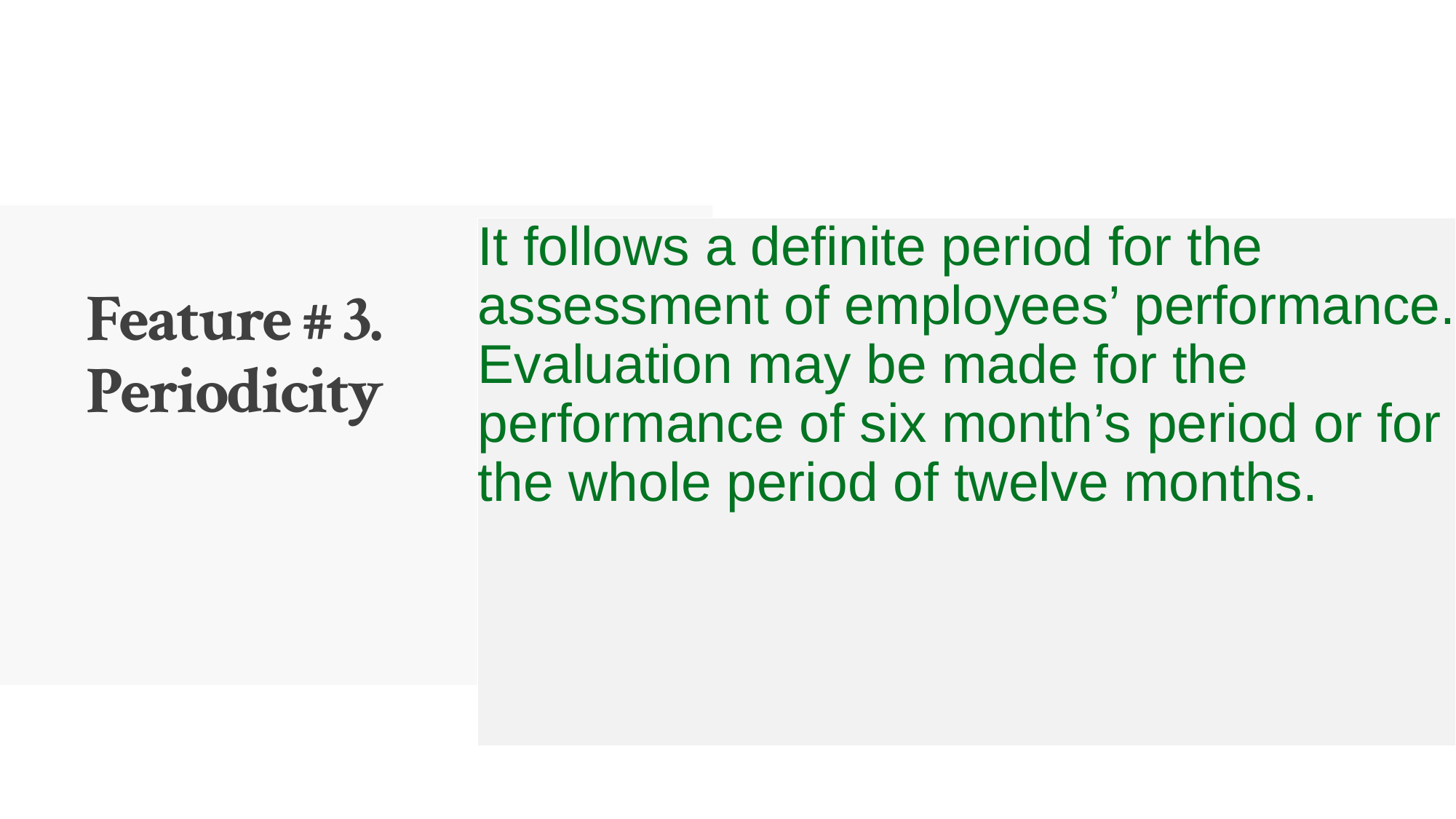

# Feature # 3. Periodicity
It follows a definite period for the assessment of employees’ performance. Evaluation may be made for the performance of six month’s period or for the whole period of twelve months.